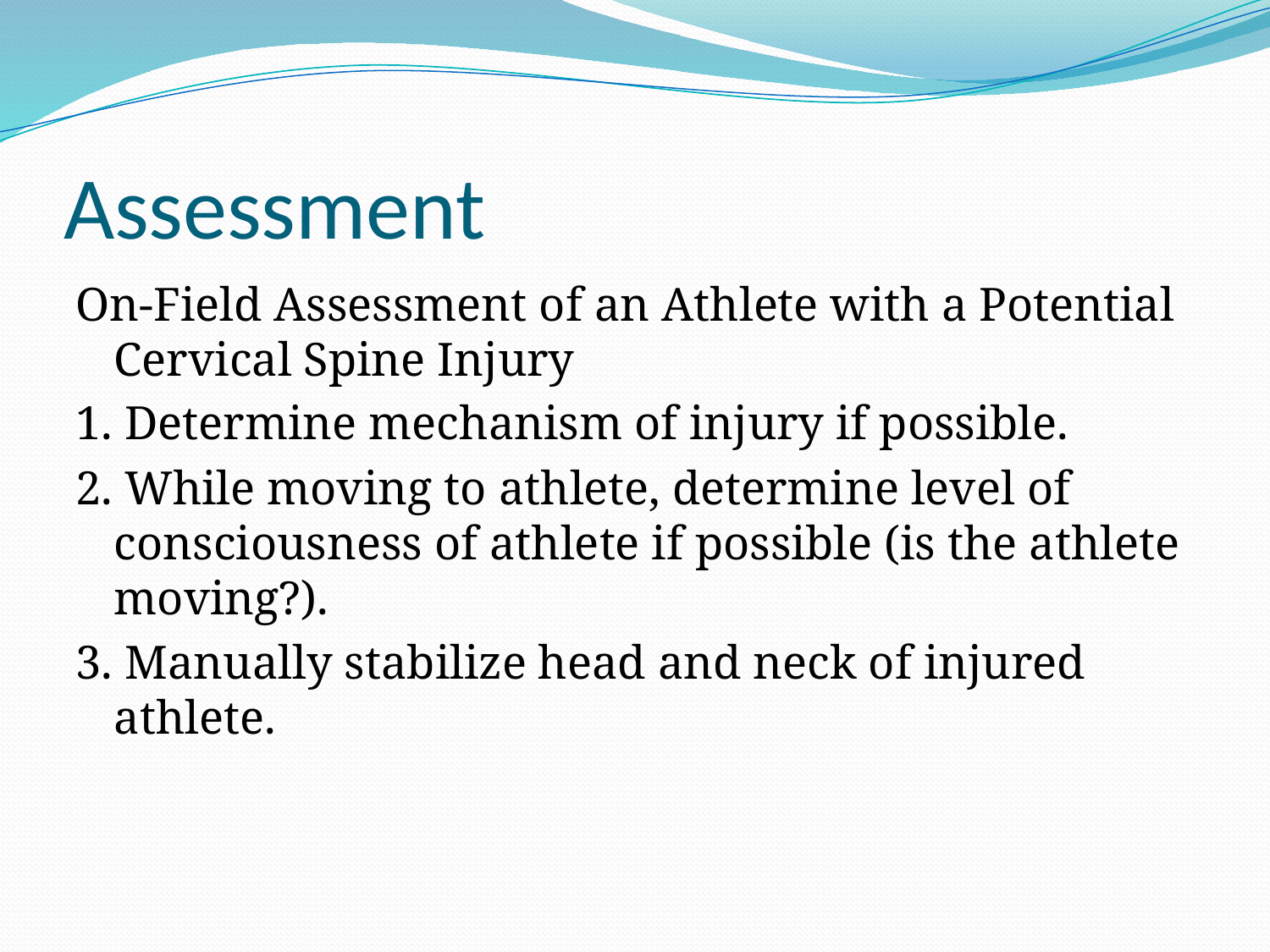

# Assessment
On-Field Assessment of an Athlete with a Potential Cervical Spine Injury
1. Determine mechanism of injury if possible.
2. While moving to athlete, determine level of consciousness of athlete if possible (is the athlete moving?).
3. Manually stabilize head and neck of injured athlete.